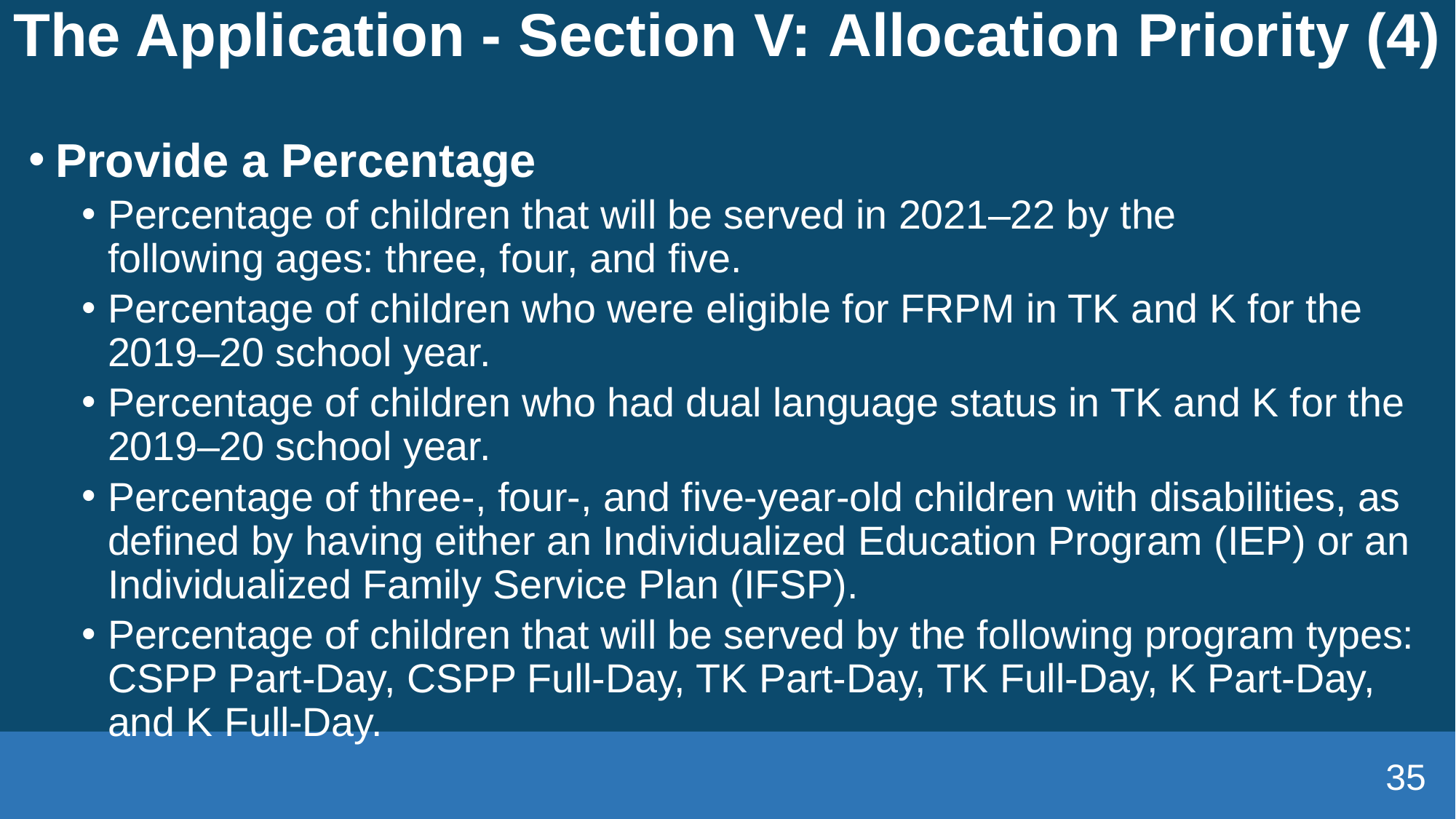

# The Application - Section V: Allocation Priority (4)
Provide a Percentage
Percentage of children that will be served in 2021–22 by the following ages: three, four, and five.
Percentage of children who were eligible for FRPM in TK and K for the 2019–20 school year.
Percentage of children who had dual language status in TK and K for the 2019–20 school year.
Percentage of three-, four-, and five-year-old children with disabilities, as defined by having either an Individualized Education Program (IEP) or an Individualized Family Service Plan (IFSP).
Percentage of children that will be served by the following program types: CSPP Part-Day, CSPP Full-Day, TK Part-Day, TK Full-Day, K Part-Day, and K Full-Day.

35